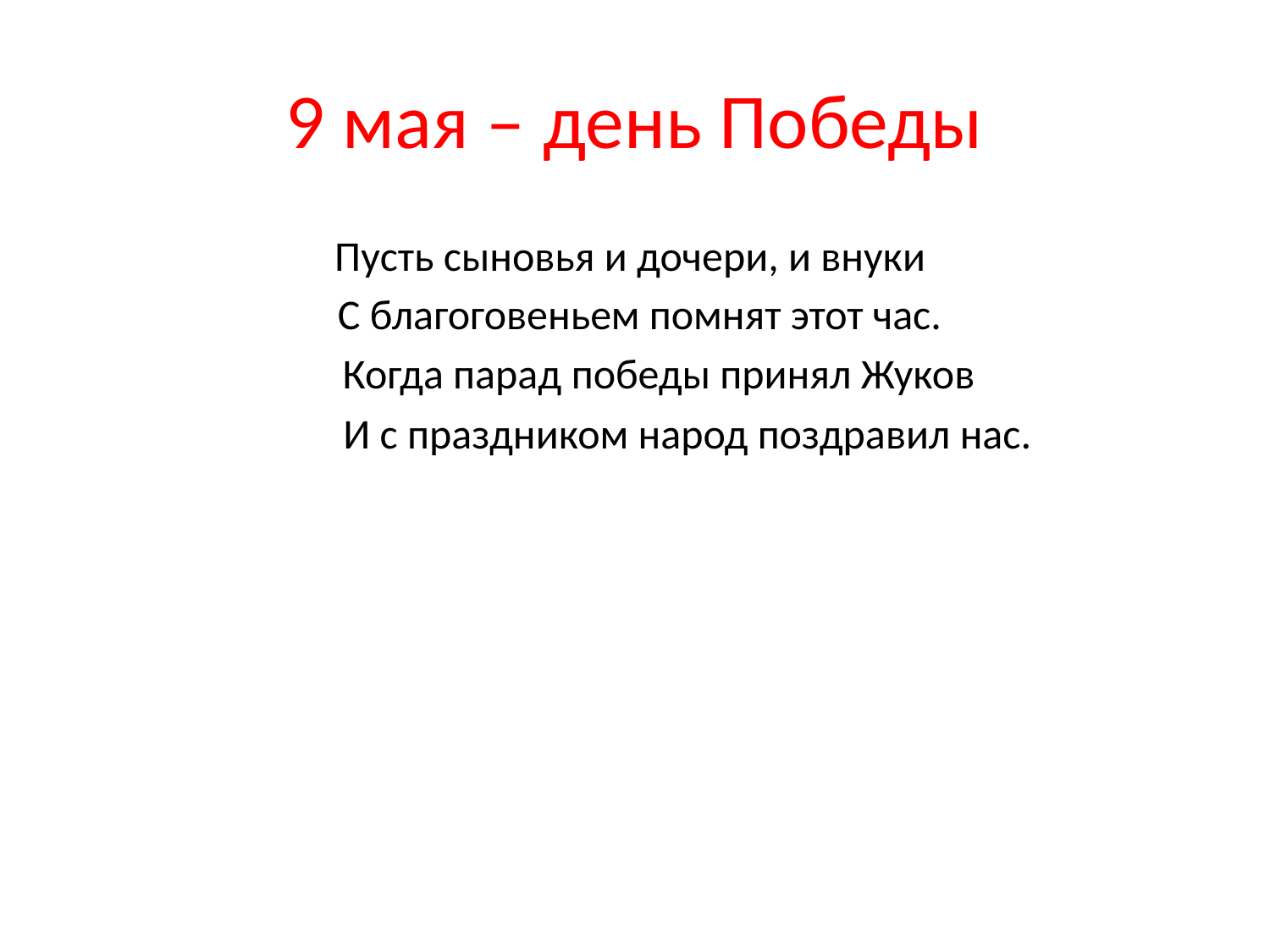

# 9 мая – день Победы
Пусть сыновья и дочери, и внуки
  С благоговеньем помнят этот час.
     Когда парад победы принял Жуков
           И с праздником народ поздравил нас.